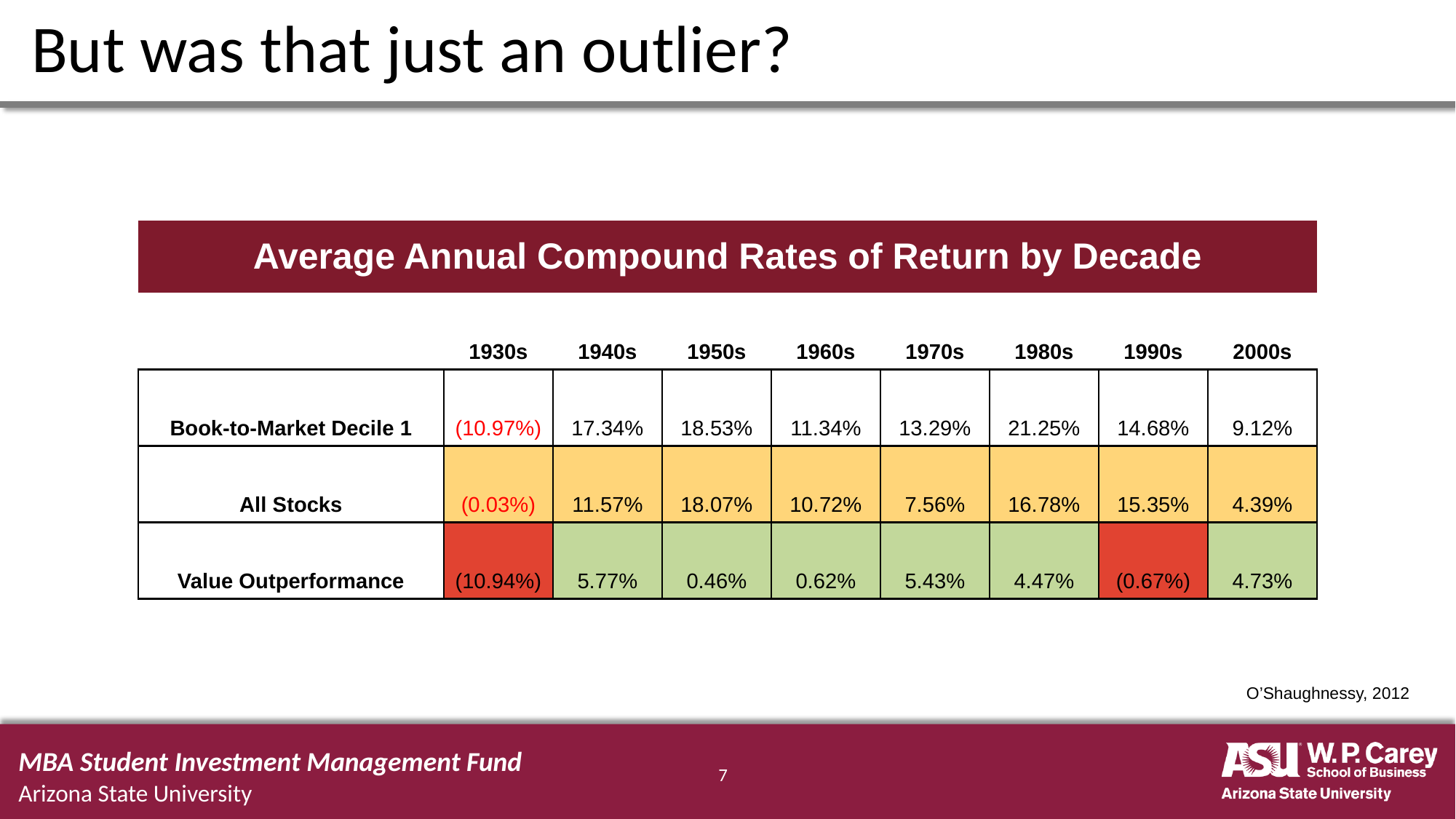

# But was that just an outlier?

| Average Annual Compound Rates of Return by Decade |  |  |  |  |  |  |  |  |
| --- | --- | --- | --- | --- | --- | --- | --- | --- |
|  | 1930s | 1940s | 1950s | 1960s | 1970s | 1980s | 1990s | 2000s |
| Book-to-Market Decile 1 | (10.97%) | 17.34% | 18.53% | 11.34% | 13.29% | 21.25% | 14.68% | 9.12% |
| All Stocks | (0.03%) | 11.57% | 18.07% | 10.72% | 7.56% | 16.78% | 15.35% | 4.39% |
| Value Outperformance | (10.94%) | 5.77% | 0.46% | 0.62% | 5.43% | 4.47% | (0.67%) | 4.73% |
O’Shaughnessy, 2012

MBA Student Investment Management Fund
Arizona State University
7